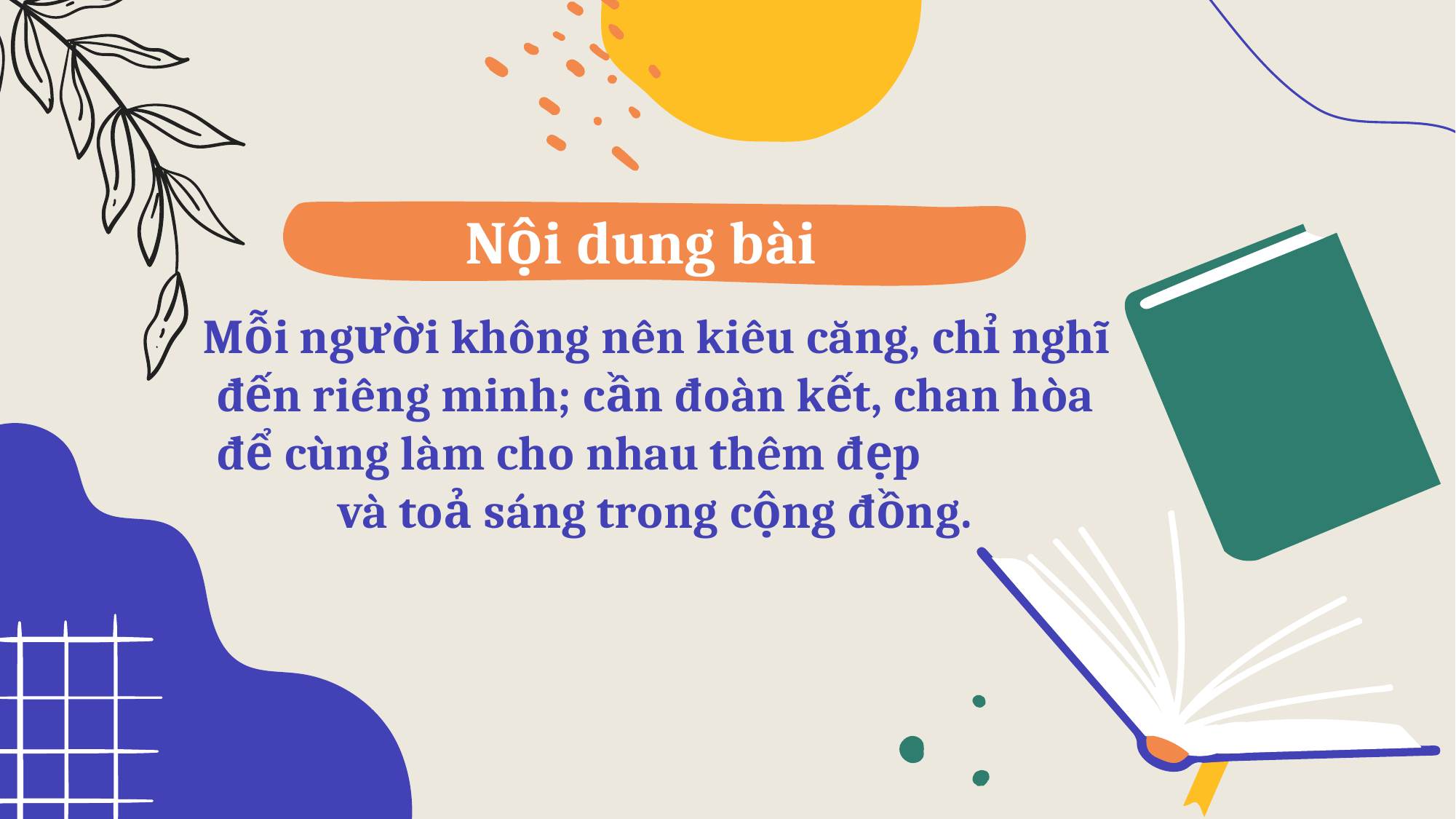

# Nội dung bài

Mỗi người không nên kiêu căng, chỉ nghĩ đến riêng minh; cần đoàn kết, chan hòa để cùng làm cho nhau thêm đẹp                 và toả sáng trong cộng đồng.